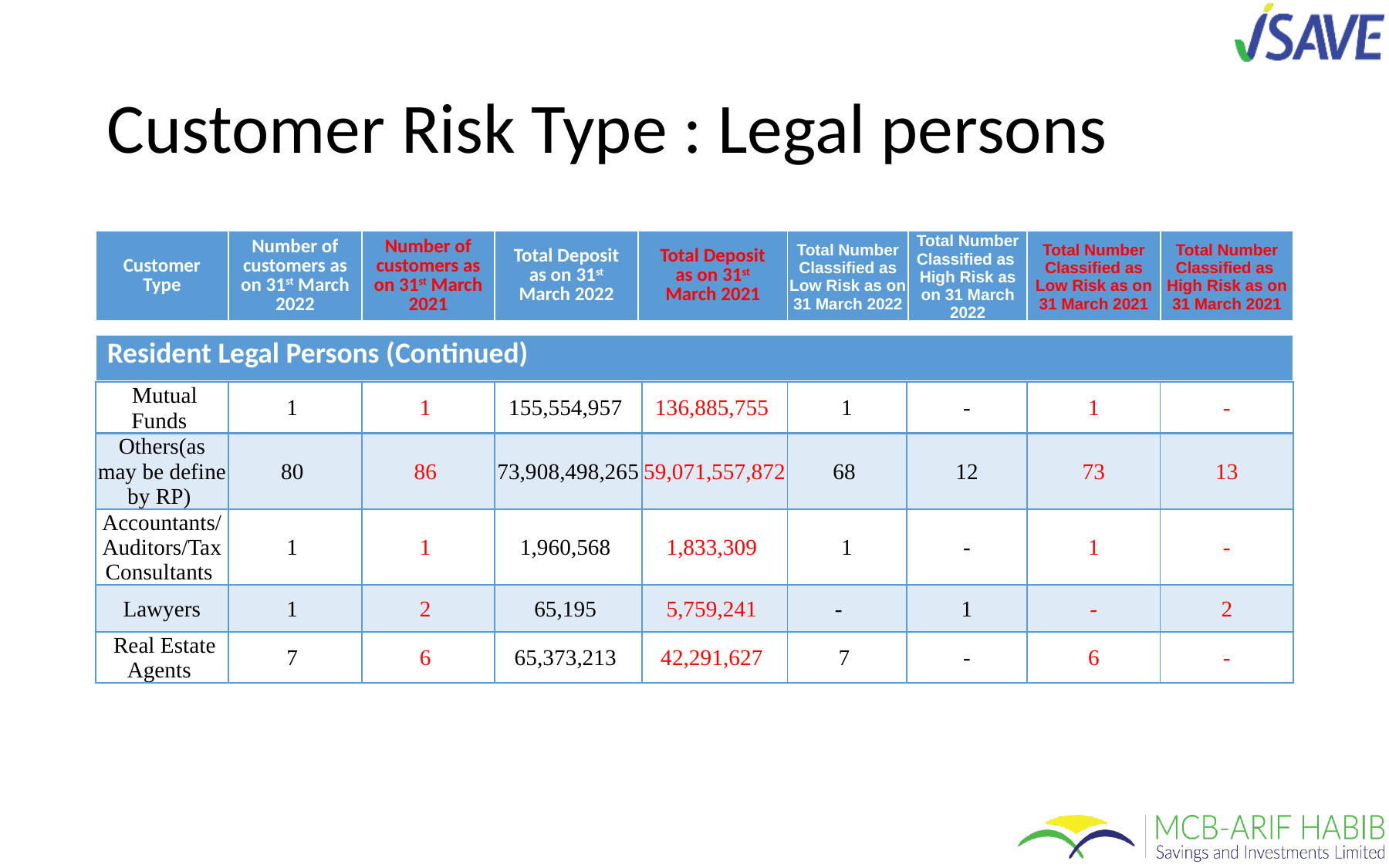

# Customer Risk Type : Legal persons
| Customer Type | Number of customers as on 31st March 2022 | Number of customers as on 31st March 2021 | Total Deposit as on 31st March 2022 | Total Deposit as on 31st March 2021 | Total Number Classified as Low Risk as on 31 March 2022 | Total Number Classified as High Risk as on 31 March 2022 | Total Number Classified as Low Risk as on 31 March 2021 | Total Number Classified as High Risk as on 31 March 2021 |
| --- | --- | --- | --- | --- | --- | --- | --- | --- |
| Resident Legal Persons (Continued) |
| --- |
| Mutual Funds | 1 | 1 | 155,554,957 | 136,885,755 | 1 | - | 1 | - |
| --- | --- | --- | --- | --- | --- | --- | --- | --- |
| Others(as may be define by RP) | 80 | 86 | 73,908,498,265 | 59,071,557,872 | 68 | 12 | 73 | 13 |
| Accountants/Auditors/Tax Consultants | 1 | 1 | 1,960,568 | 1,833,309 | 1 | - | 1 | - |
| Lawyers | 1 | 2 | 65,195 | 5,759,241 | - | 1 | - | 2 |
| Real Estate Agents | 7 | 6 | 65,373,213 | 42,291,627 | 7 | - | 6 | - |